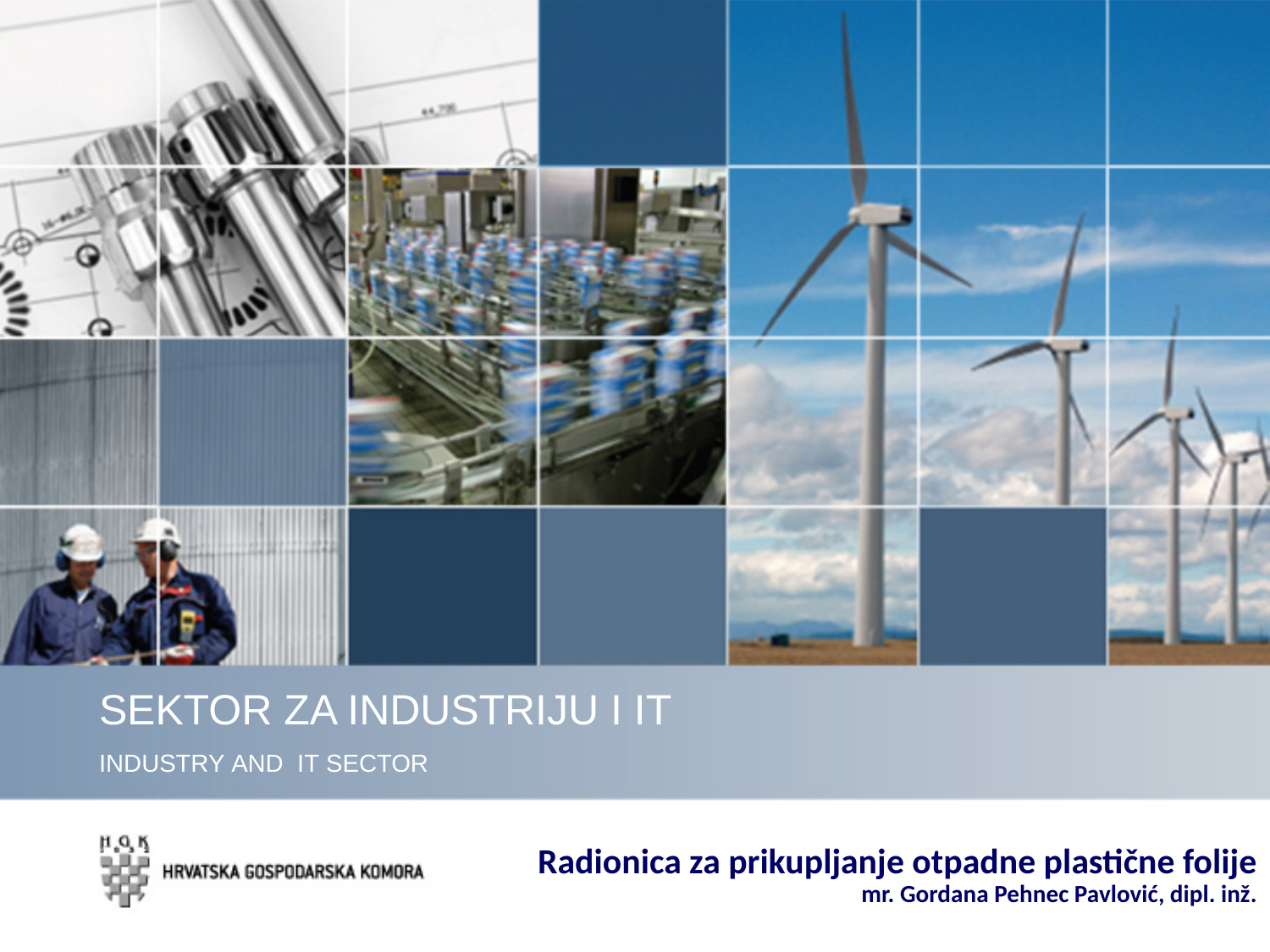

# Radionica za prikupljanje otpadne plastične folije mr. Gordana Pehnec Pavlović, dipl. inž.